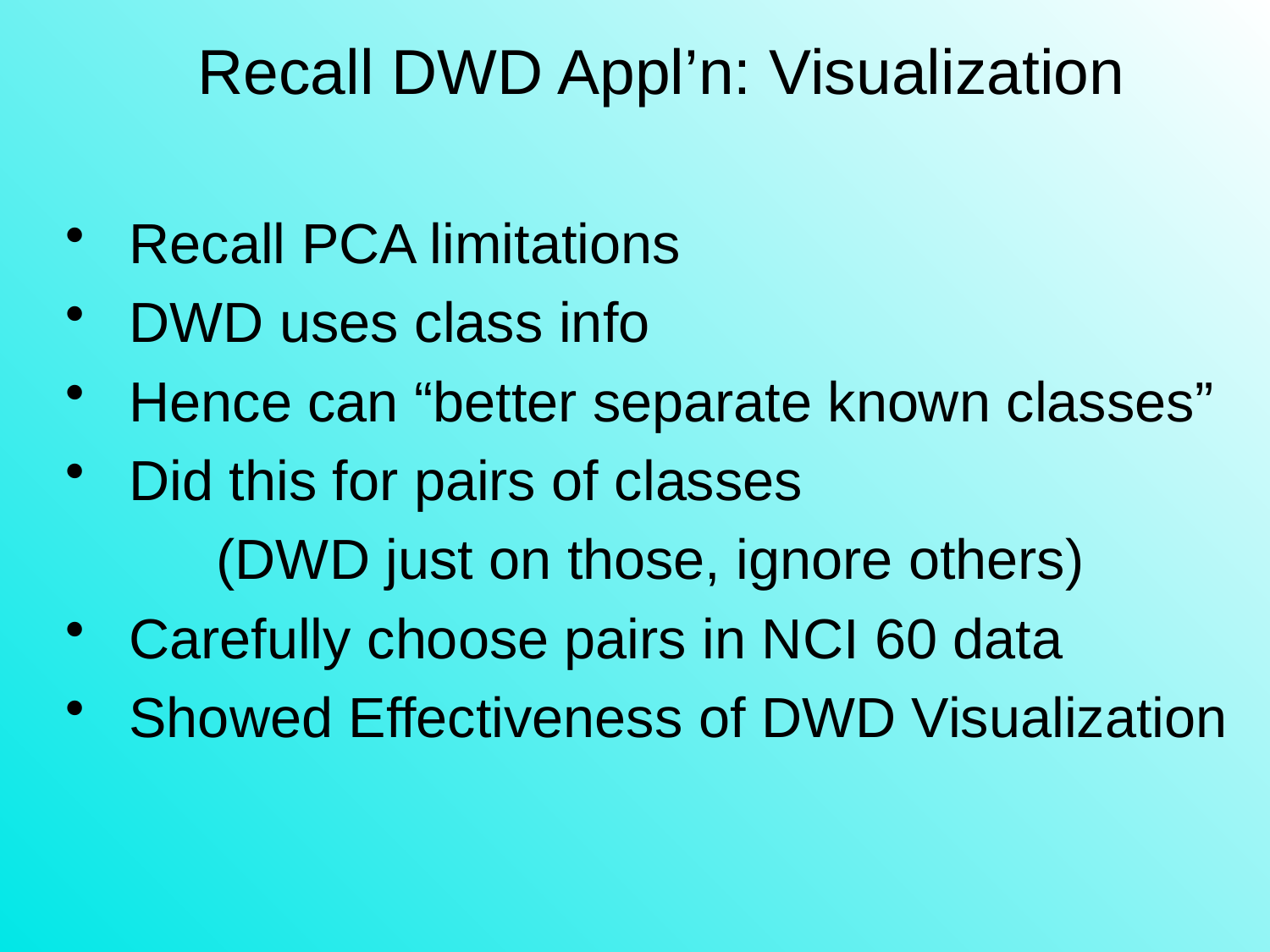

# Recall DWD Appl’n: Visualization
Recall PCA limitations
DWD uses class info
Hence can “better separate known classes”
Did this for pairs of classes
(DWD just on those, ignore others)
Carefully choose pairs in NCI 60 data
Showed Effectiveness of DWD Visualization